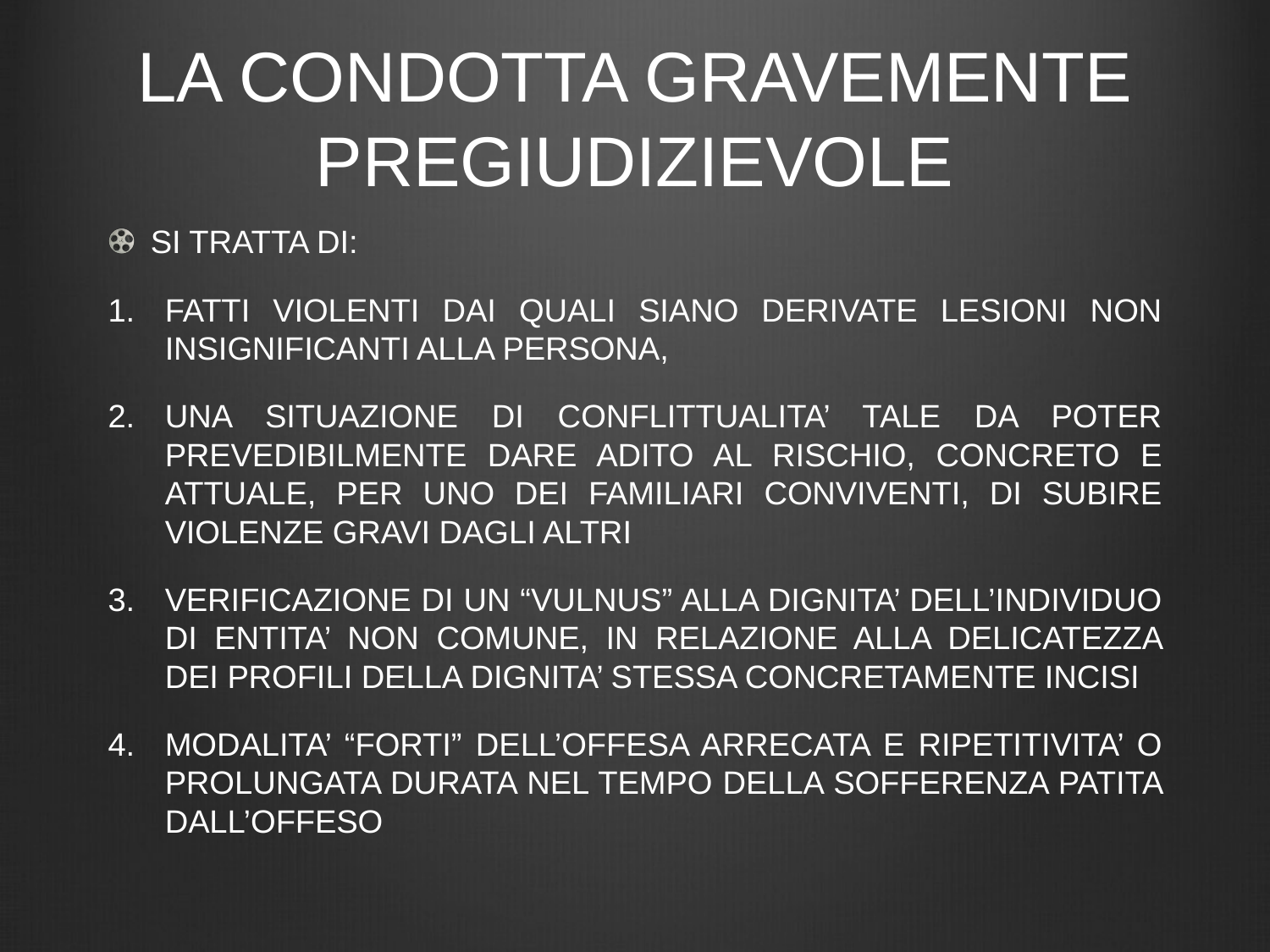

# LA CONDOTTA GRAVEMENTE PREGIUDIZIEVOLE
SI TRATTA DI:
FATTI VIOLENTI DAI QUALI SIANO DERIVATE LESIONI NON INSIGNIFICANTI ALLA PERSONA,
UNA SITUAZIONE DI CONFLITTUALITA’ TALE DA POTER PREVEDIBILMENTE DARE ADITO AL RISCHIO, CONCRETO E ATTUALE, PER UNO DEI FAMILIARI CONVIVENTI, DI SUBIRE VIOLENZE GRAVI DAGLI ALTRI
VERIFICAZIONE DI UN “VULNUS” ALLA DIGNITA’ DELL’INDIVIDUO DI ENTITA’ NON COMUNE, IN RELAZIONE ALLA DELICATEZZA DEI PROFILI DELLA DIGNITA’ STESSA CONCRETAMENTE INCISI
MODALITA’ “FORTI” DELL’OFFESA ARRECATA E RIPETITIVITA’ O PROLUNGATA DURATA NEL TEMPO DELLA SOFFERENZA PATITA DALL’OFFESO